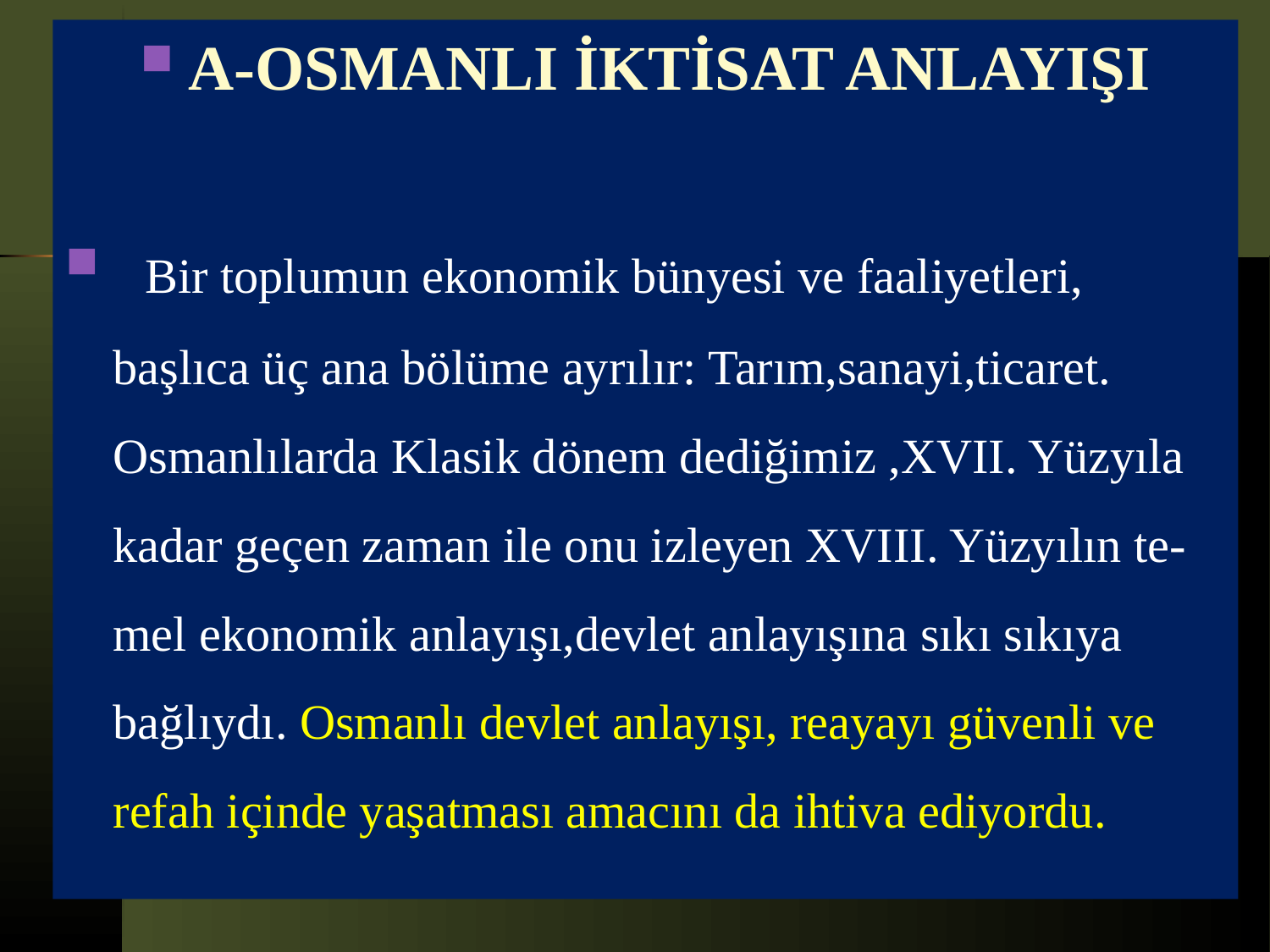

A-OSMANLI İKTİSAT ANLAYIŞI

  Bir toplumun ekonomik bünyesi ve faaliyetleri, başlıca üç ana bölüme ayrılır: Tarım,sanayi,ticaret. Osmanlılarda Klasik dönem dediğimiz ,XVII. Yüzyıla kadar geçen zaman ile onu izleyen XVIII. Yüzyılın te-mel ekonomik anlayışı,devlet anlayışına sıkı sıkıya bağlıydı. Osmanlı devlet anlayışı, reayayı güvenli ve refah içinde yaşatması amacını da ihtiva ediyordu.